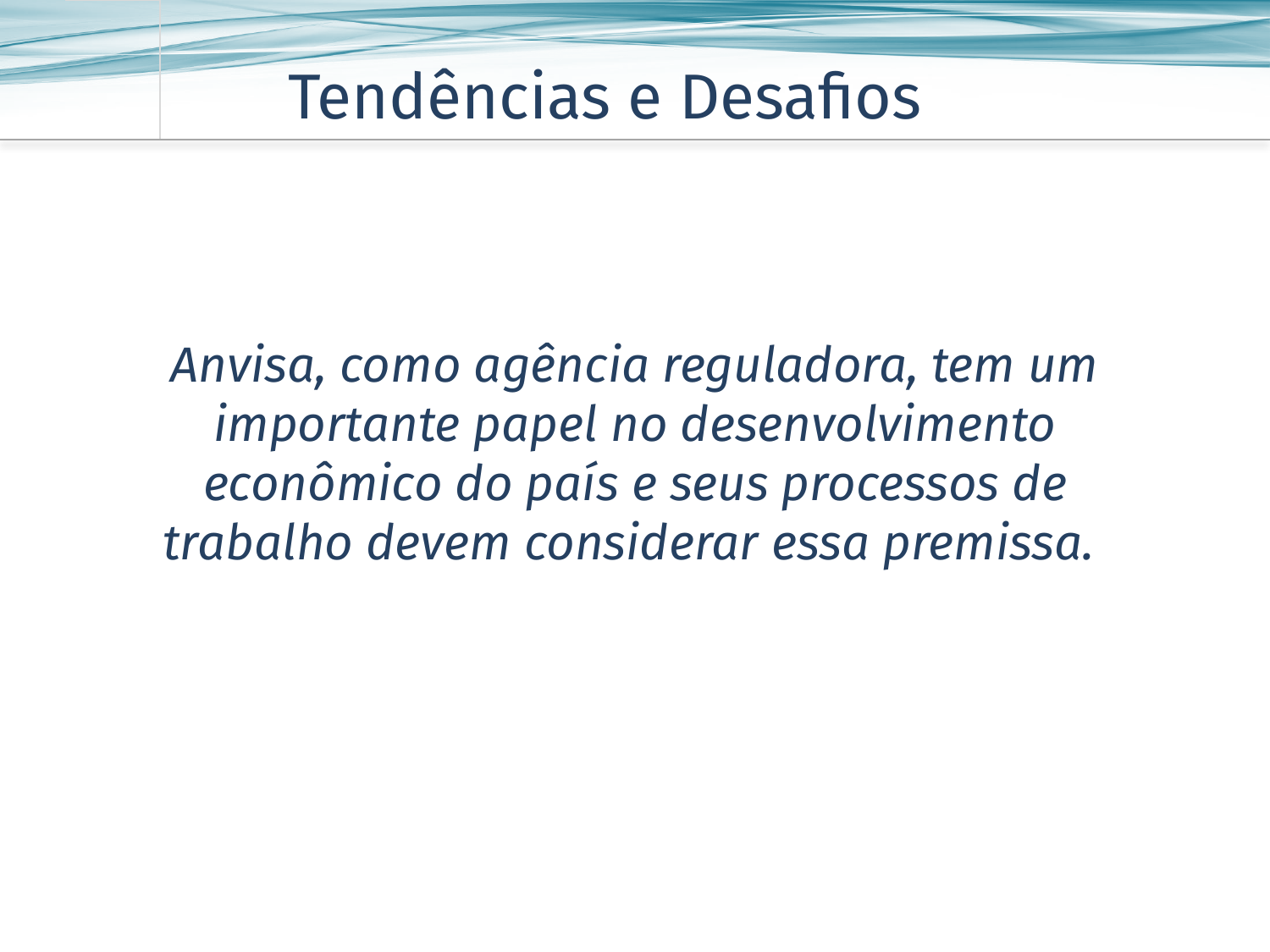

Tendências e Desafios
Anvisa, como agência reguladora, tem um importante papel no desenvolvimento econômico do país e seus processos de trabalho devem considerar essa premissa.